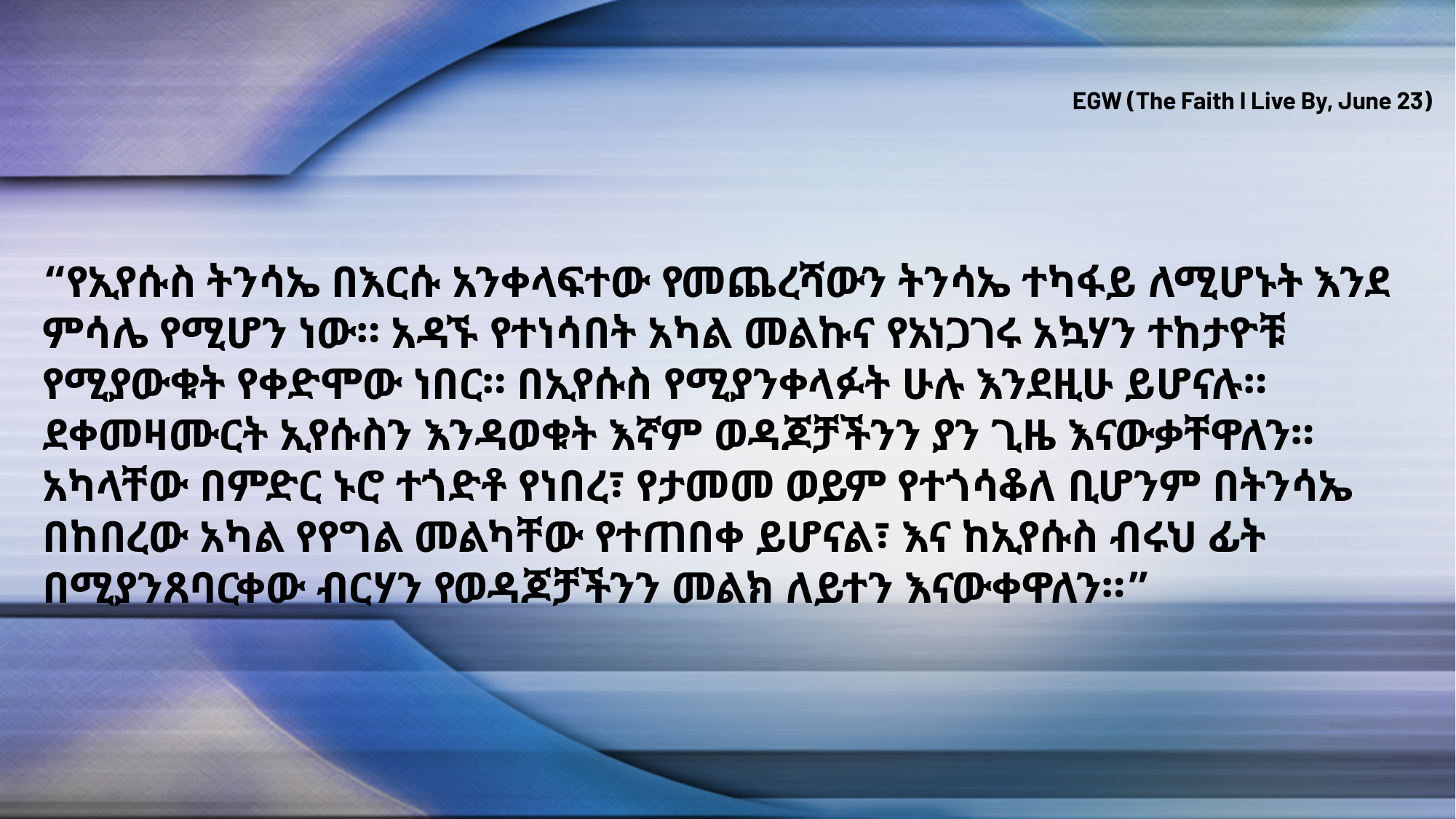

EGW (The Faith I Live By, June 23)
“የኢየሱስ ትንሳኤ በእርሱ አንቀላፍተው የመጨረሻውን ትንሳኤ ተካፋይ ለሚሆኑት እንደ ምሳሌ የሚሆን ነው። አዳኙ የተነሳበት አካል መልኩና የአነጋገሩ አኳሃን ተከታዮቹ የሚያውቁት የቀድሞው ነበር። በኢየሱስ የሚያንቀላፉት ሁሉ እንደዚሁ ይሆናሉ። ደቀመዛሙርት ኢየሱስን እንዳወቁት እኛም ወዳጆቻችንን ያን ጊዜ እናውቃቸዋለን። አካላቸው በምድር ኑሮ ተጎድቶ የነበረ፣ የታመመ ወይም የተጎሳቆለ ቢሆንም በትንሳኤ በከበረው አካል የየግል መልካቸው የተጠበቀ ይሆናል፣ እና ከኢየሱስ ብሩህ ፊት በሚያንጸባርቀው ብርሃን የወዳጆቻችንን መልክ ለይተን እናውቀዋለን።”